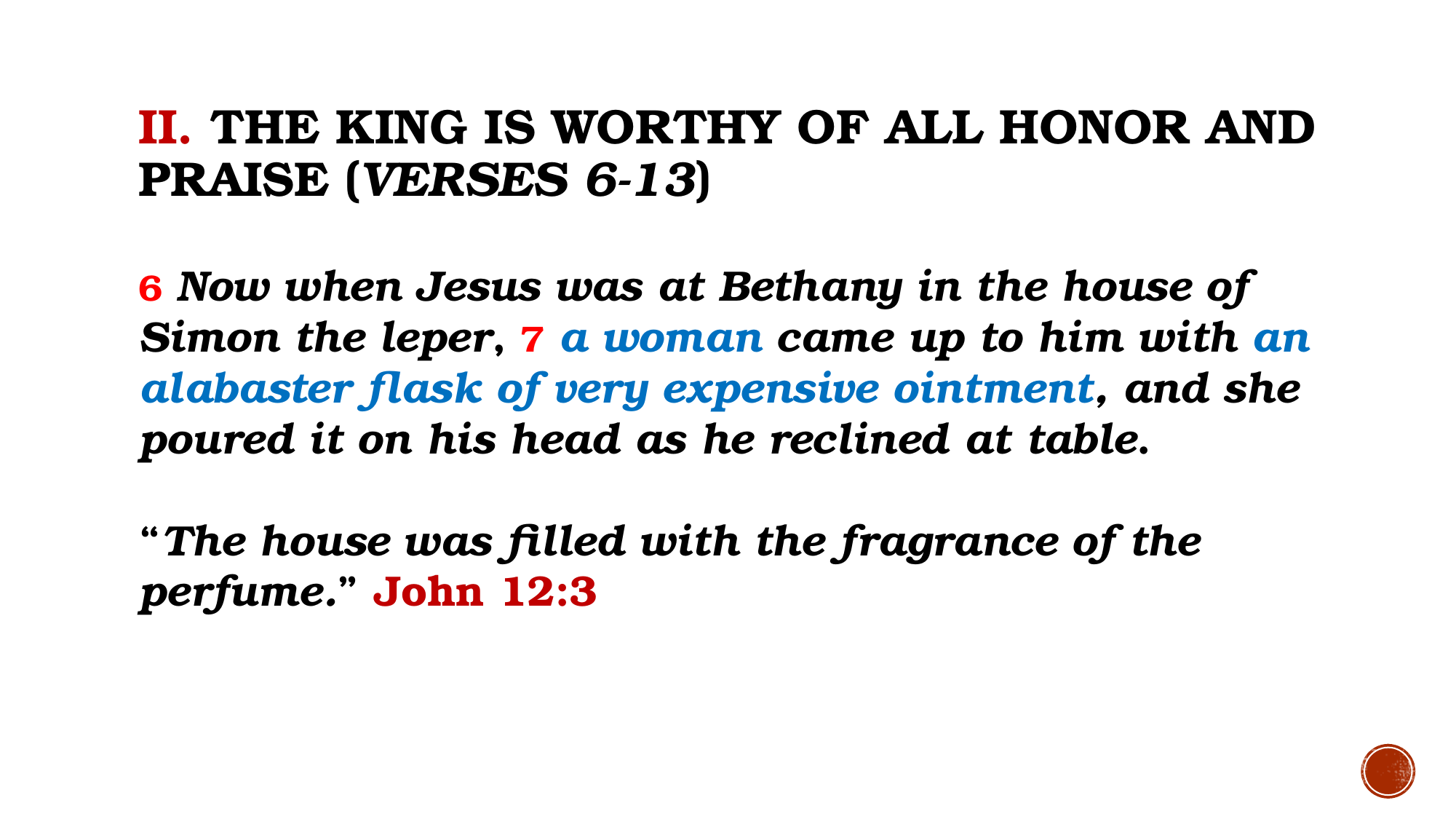

# II. The King is worthy of all honor and praise (verses 6-13)
6 Now when Jesus was at Bethany in the house of Simon the leper, 7 a woman came up to him with an alabaster flask of very expensive ointment, and she poured it on his head as he reclined at table.

“The house was filled with the fragrance of the perfume.” John 12:3